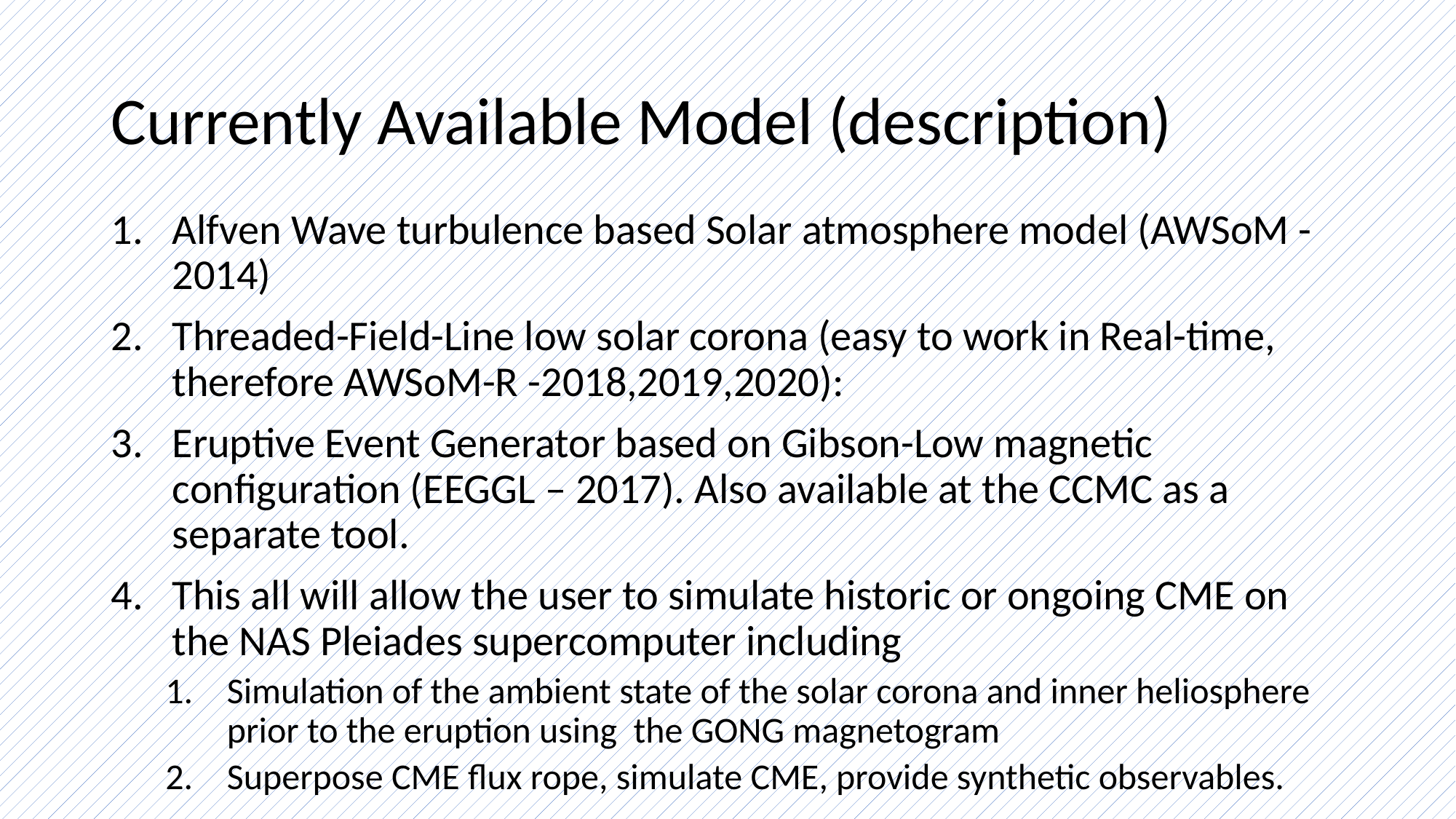

# Currently Available Model (description)
Alfven Wave turbulence based Solar atmosphere model (AWSoM -2014)
Threaded-Field-Line low solar corona (easy to work in Real-time, therefore AWSoM-R -2018,2019,2020):
Eruptive Event Generator based on Gibson-Low magnetic configuration (EEGGL – 2017). Also available at the CCMC as a separate tool.
This all will allow the user to simulate historic or ongoing CME on the NAS Pleiades supercomputer including
Simulation of the ambient state of the solar corona and inner heliosphere prior to the eruption using  the GONG magnetogram
Superpose CME flux rope, simulate CME, provide synthetic observables.